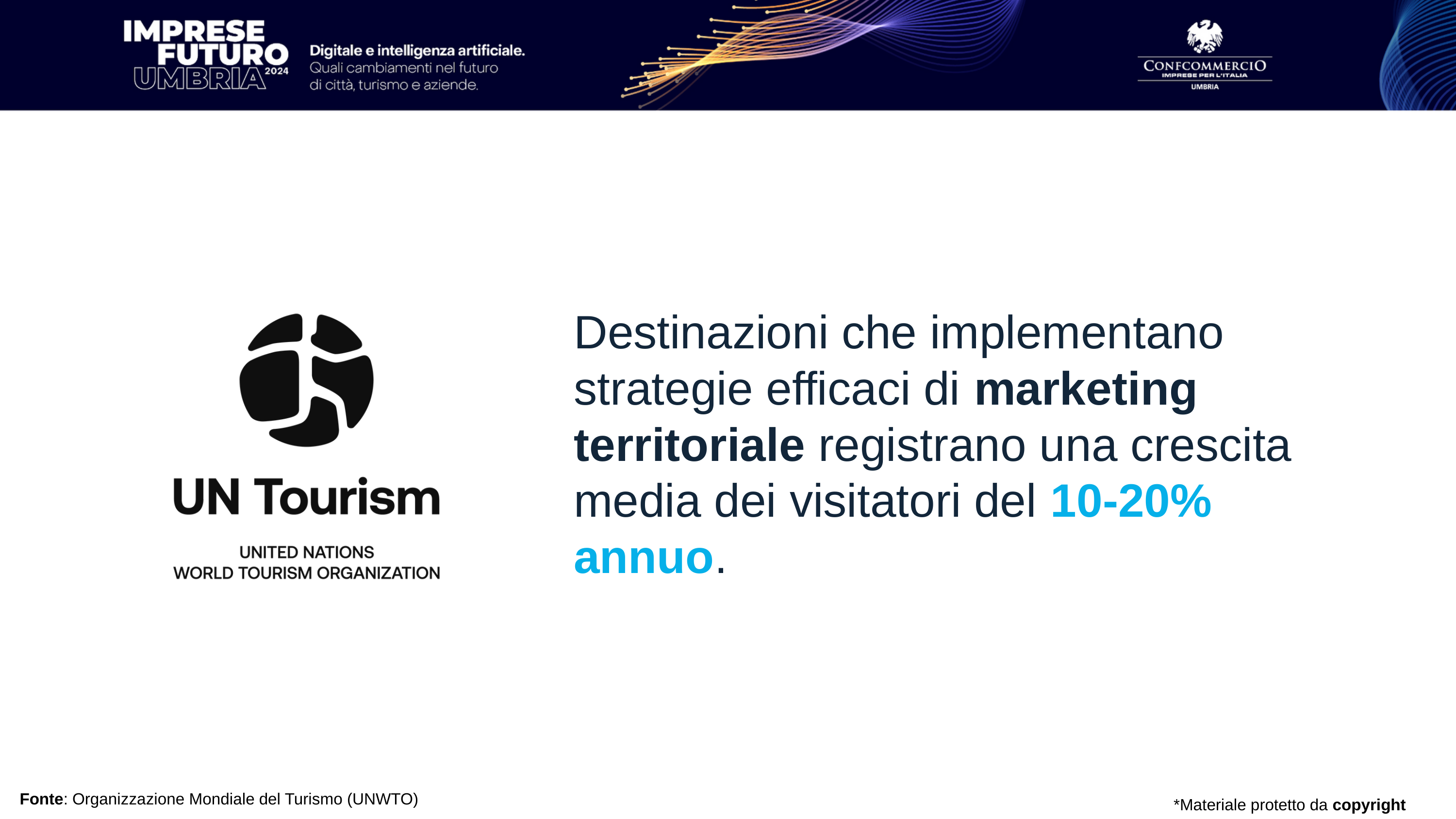

Destinazioni che implementano strategie efficaci di marketing territoriale registrano una crescita media dei visitatori del 10-20% annuo.

Fonte: Organizzazione Mondiale del Turismo (UNWTO)
*Materiale protetto da copyright